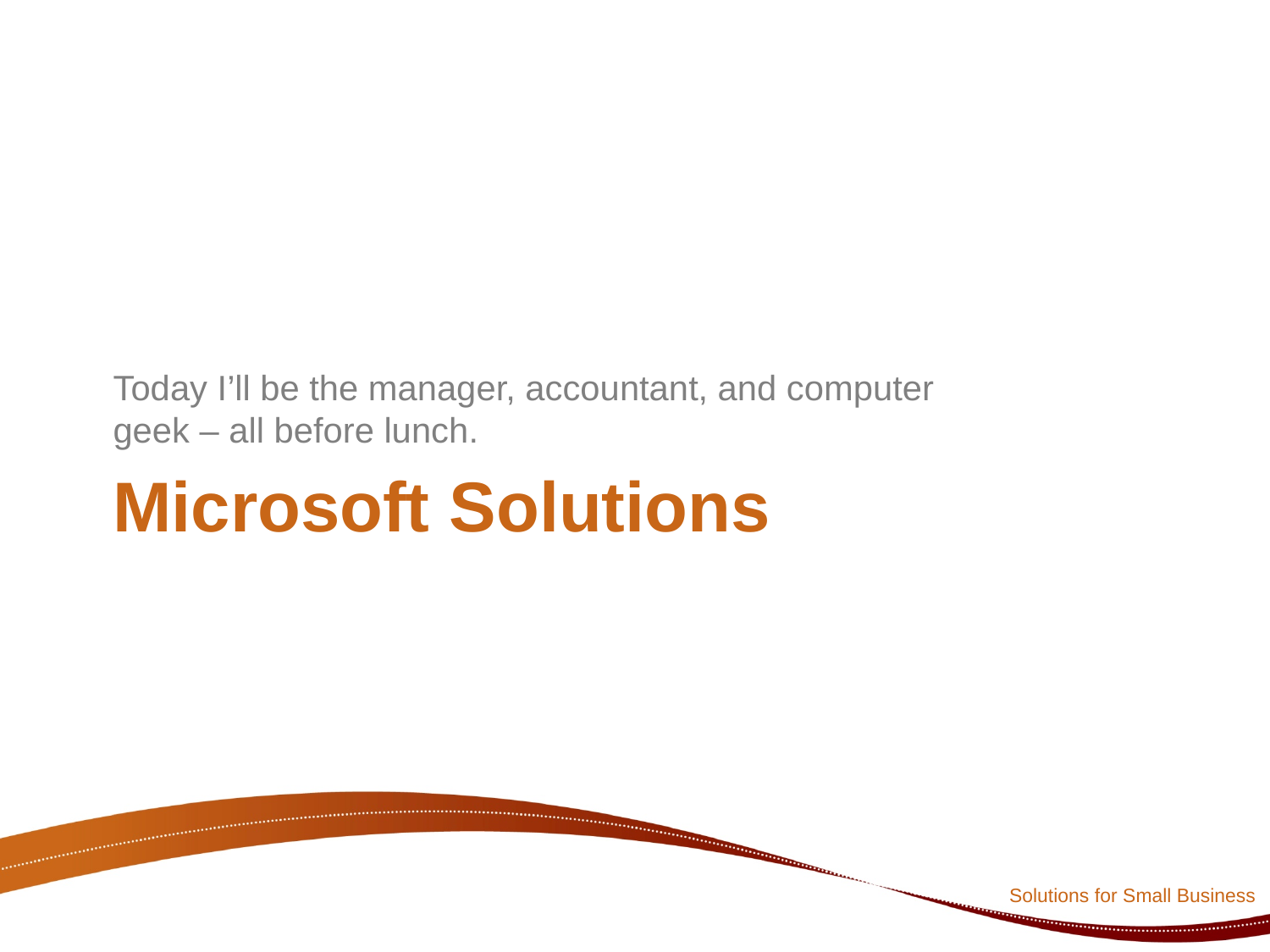

Today I’ll be the manager, accountant, and computer geek – all before lunch.
Microsoft Solutions